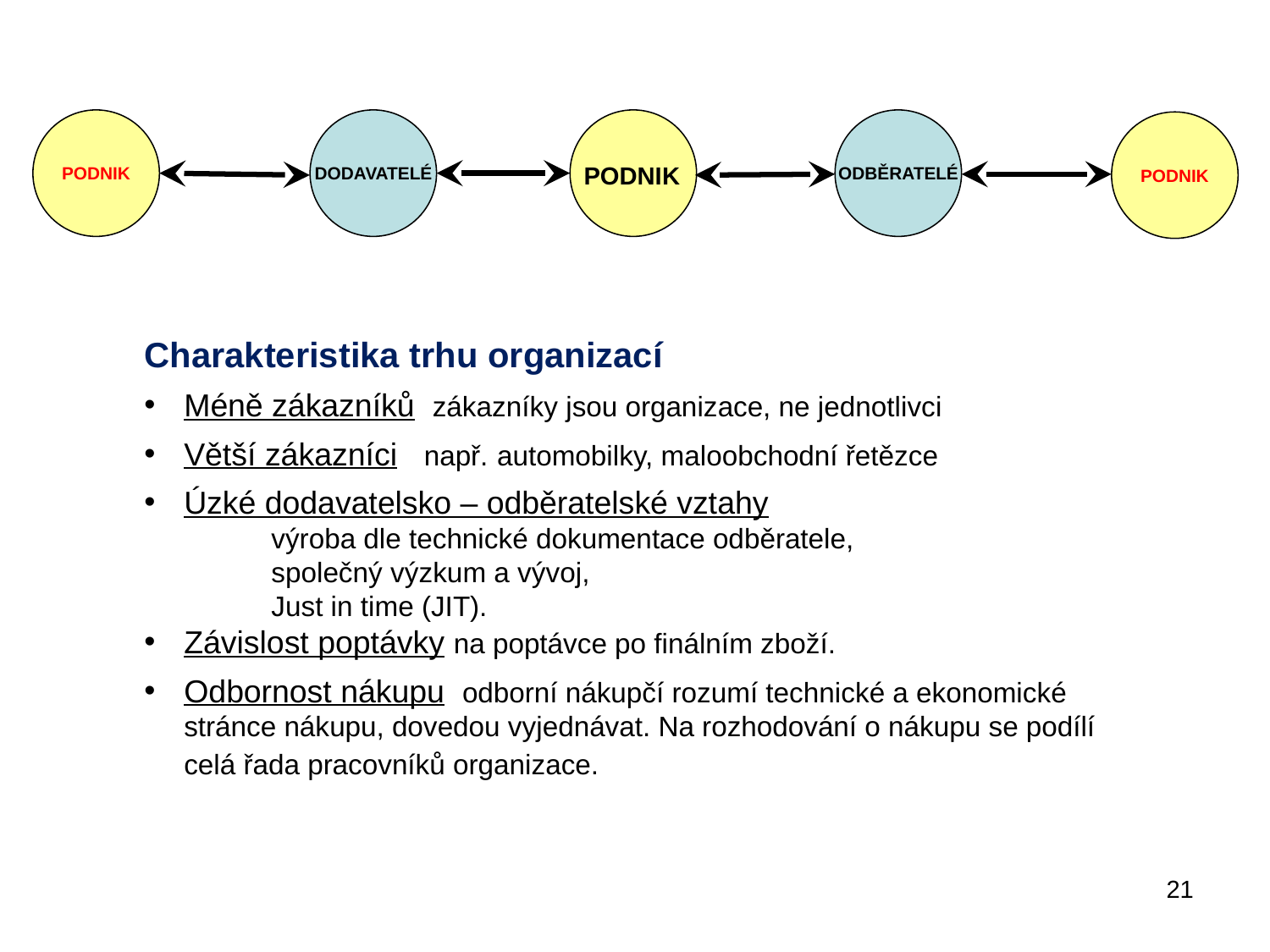

PODNIK
DODAVATELÉ

ODBĚRATELÉ
PODNIK
PODNIK
Charakteristika trhu organizací
Méně zákazníků  zákazníky jsou organizace, ne jednotlivci
Větší zákazníci   např. automobilky, maloobchodní řetězce
Úzké dodavatelsko – odběratelské vztahy
	výroba dle technické dokumentace odběratele,
	společný výzkum a vývoj,
	Just in time (JIT).
Závislost poptávky na poptávce po finálním zboží.
Odbornost nákupu  odborní nákupčí rozumí technické a ekonomické stránce nákupu, dovedou vyjednávat. Na rozhodování o nákupu se podílí celá řada pracovníků organizace.

21